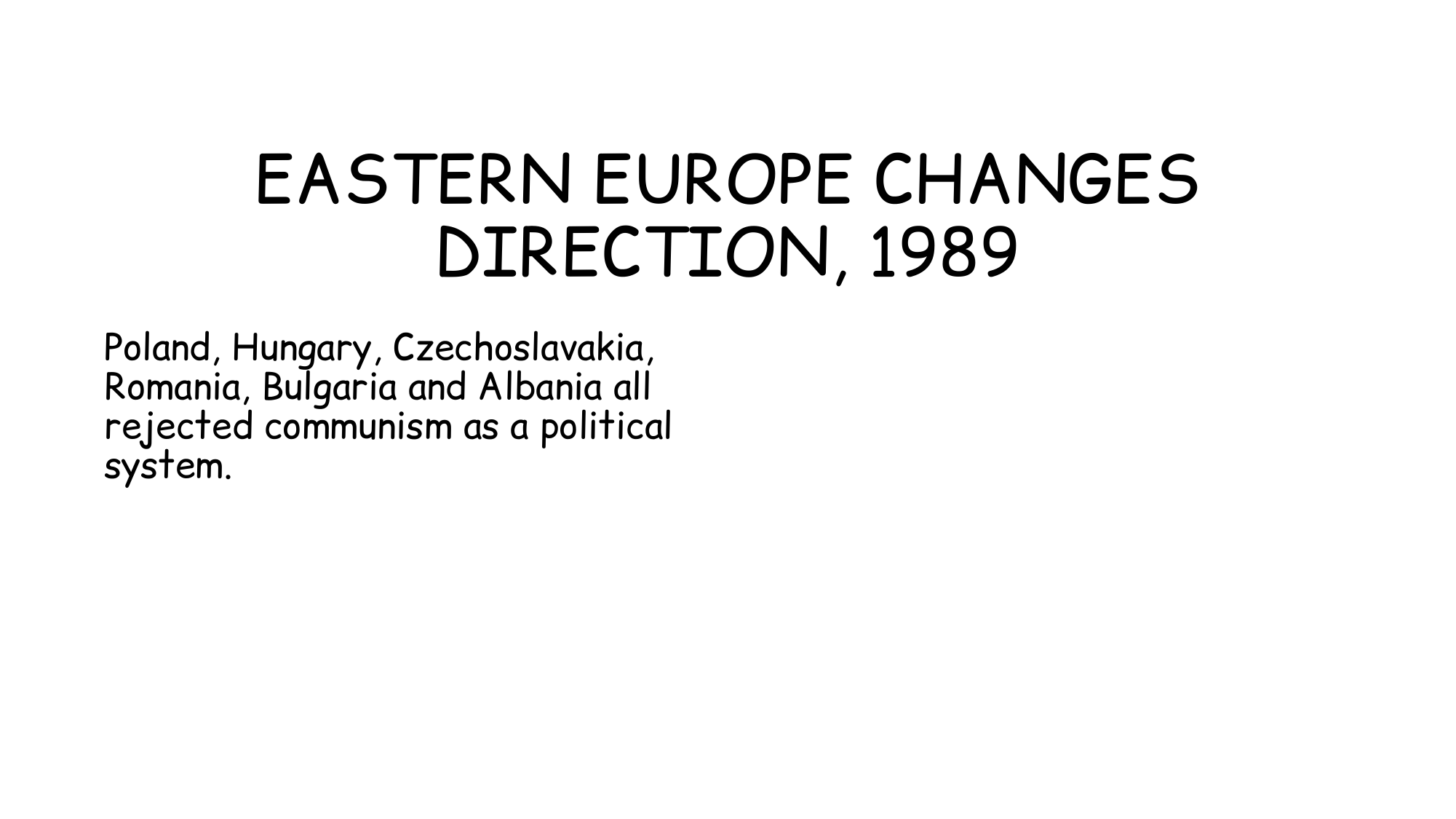

# EASTERN EUROPE CHANGES DIRECTION, 1989
Poland, Hungary, Czechoslavakia,
Romania, Bulgaria and Albania all rejected communism as a political system.